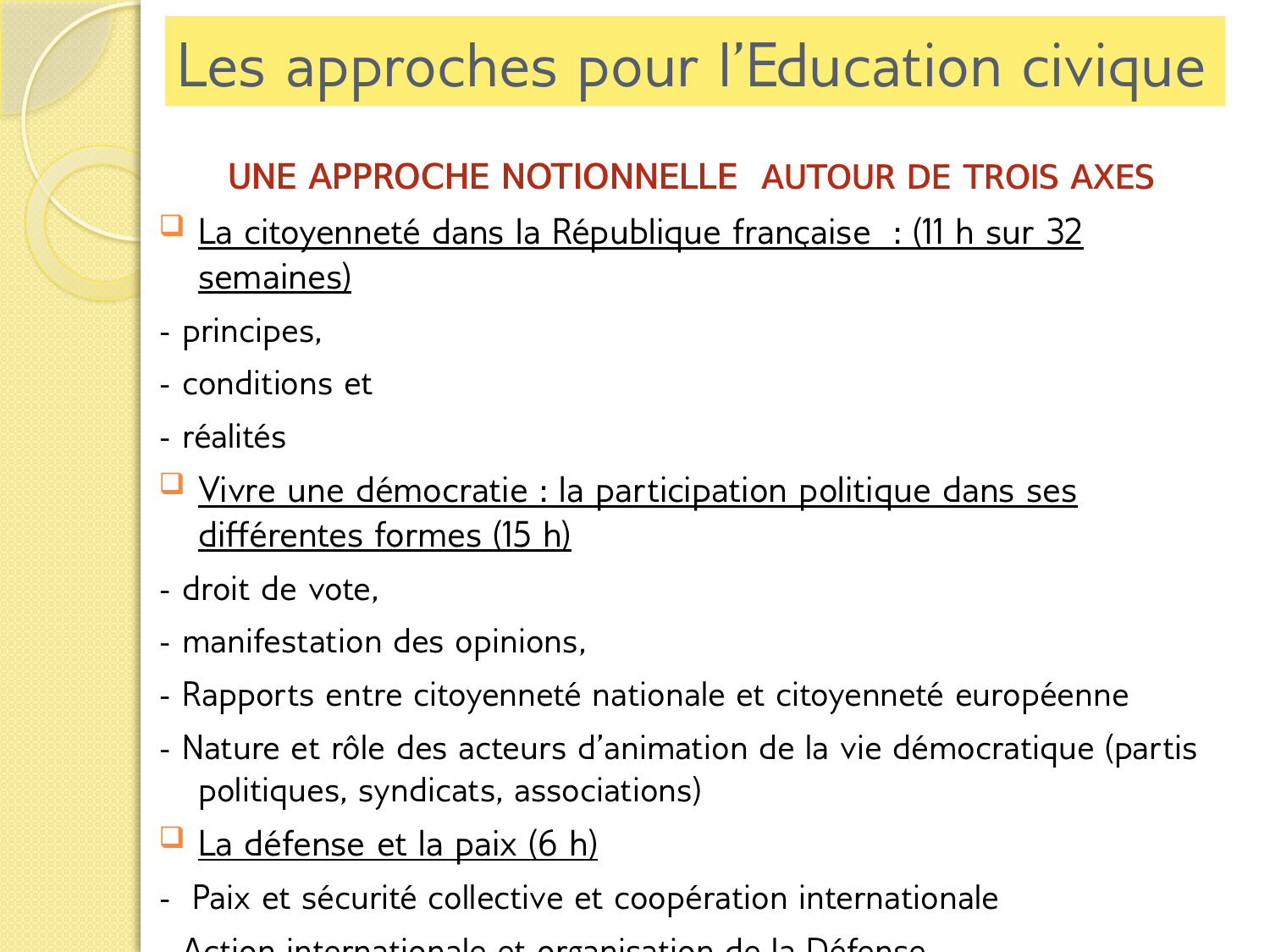

# Les approches pour l’Education civique
UNE APPROCHE NOTIONNELLE  AUTOUR DE TROIS AXES
La citoyenneté dans la République française  : (11 h sur 32 semaines)
- principes,
- conditions et
- réalités
Vivre une démocratie : la participation politique dans ses différentes formes (15 h)
- droit de vote,
- manifestation des opinions,
- Rapports entre citoyenneté nationale et citoyenneté européenne
- Nature et rôle des acteurs d’animation de la vie démocratique (partis politiques, syndicats, associations)
La défense et la paix (6 h)
-  Paix et sécurité collective et coopération internationale
- Action internationale et organisation de la Défense